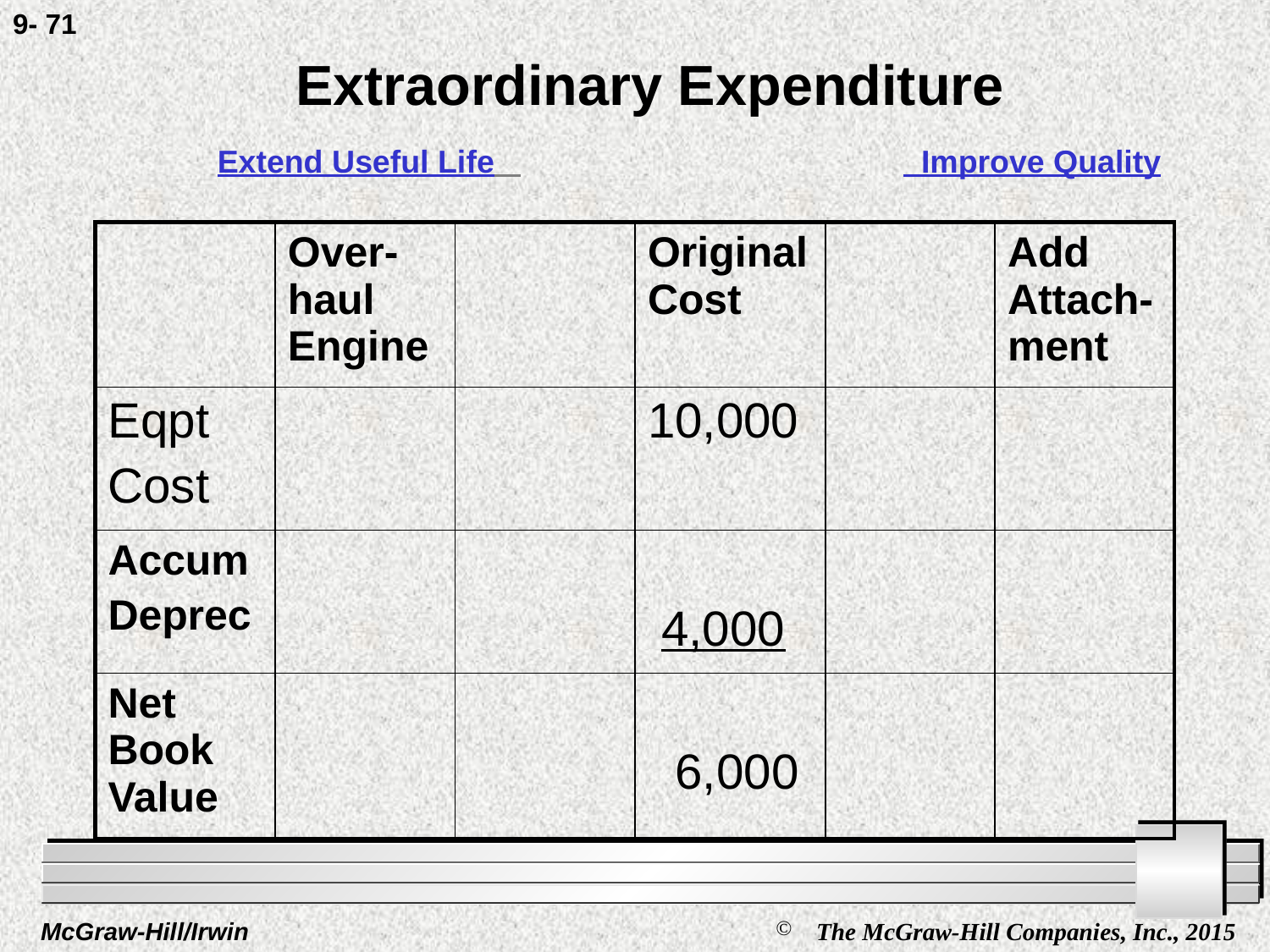

9- 71
# Extraordinary Expenditure Extend Useful Life                                                Improve Quality
|  | Over-haul Engine |  | Original Cost |  | Add Attach-ment |
| --- | --- | --- | --- | --- | --- |
| Eqpt Cost |  |  | 10,000 |  |  |
| Accum Deprec |  |  | 4,000 |  |  |
| Net Book Value |  |  | 6,000 |  |  |